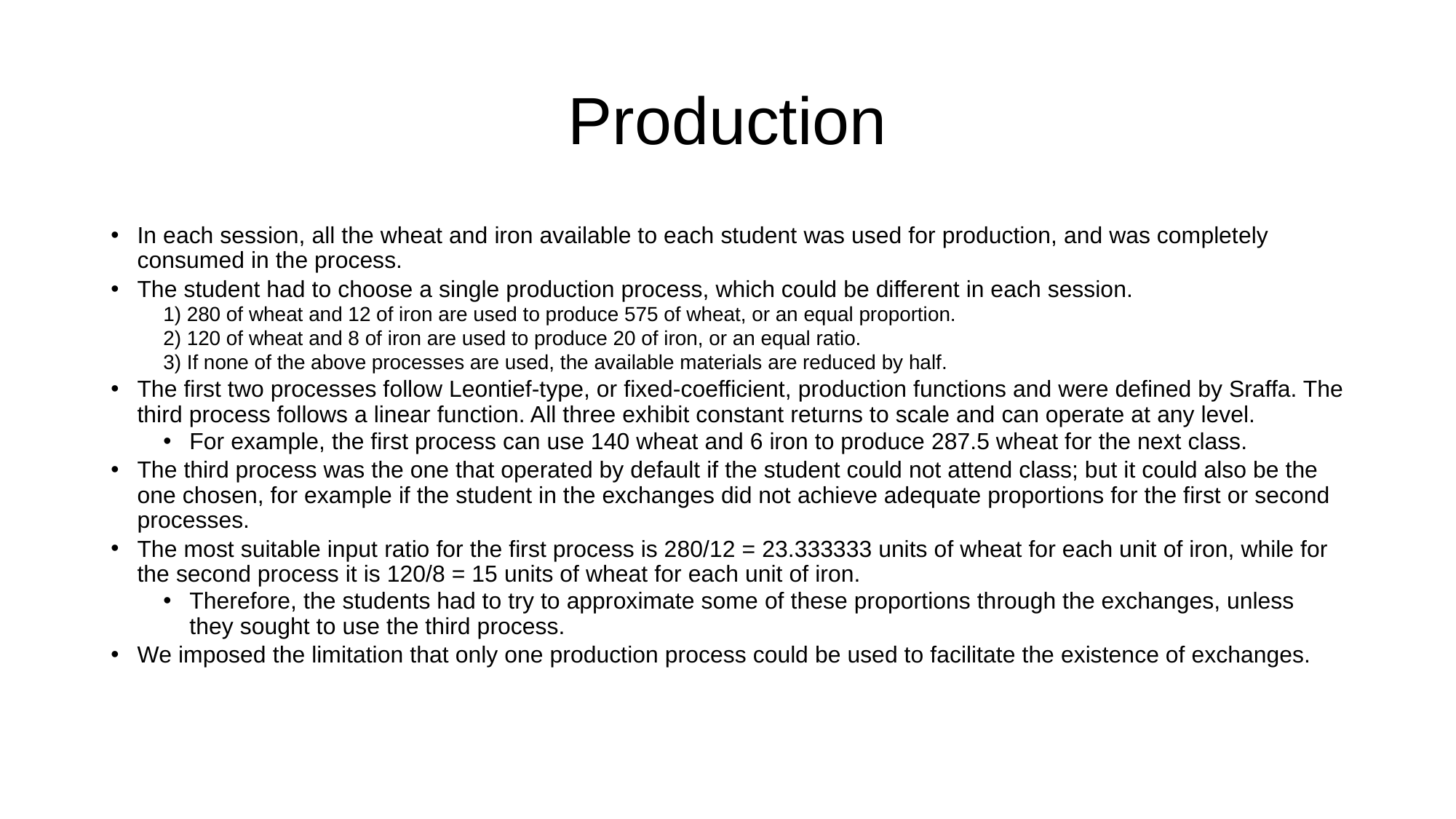

# Production
In each session, all the wheat and iron available to each student was used for production, and was completely consumed in the process.
The student had to choose a single production process, which could be different in each session.
1) 280 of wheat and 12 of iron are used to produce 575 of wheat, or an equal proportion.
2) 120 of wheat and 8 of iron are used to produce 20 of iron, or an equal ratio.
3) If none of the above processes are used, the available materials are reduced by half.
The first two processes follow Leontief-type, or fixed-coefficient, production functions and were defined by Sraffa. The third process follows a linear function. All three exhibit constant returns to scale and can operate at any level.
For example, the first process can use 140 wheat and 6 iron to produce 287.5 wheat for the next class.
The third process was the one that operated by default if the student could not attend class; but it could also be the one chosen, for example if the student in the exchanges did not achieve adequate proportions for the first or second processes.
The most suitable input ratio for the first process is 280/12 = 23.333333 units of wheat for each unit of iron, while for the second process it is 120/8 = 15 units of wheat for each unit of iron.
Therefore, the students had to try to approximate some of these proportions through the exchanges, unless they sought to use the third process.
We imposed the limitation that only one production process could be used to facilitate the existence of exchanges.